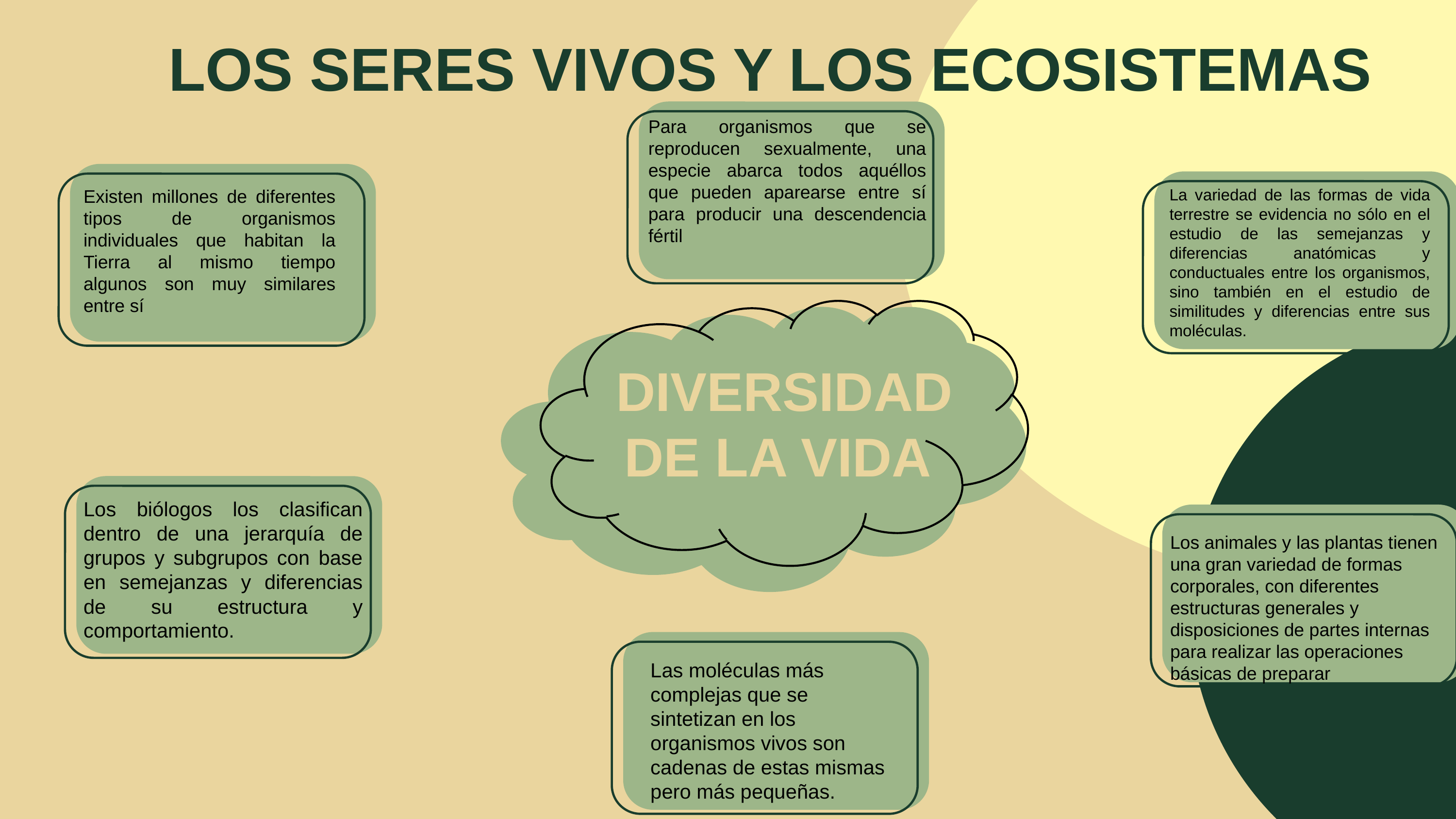

LOS SERES VIVOS Y LOS ECOSISTEMAS

Para organismos que se reproducen sexualmente, una especie abarca todos aquéllos que pueden aparearse entre sí para producir una descendencia fértil

Existen millones de diferentes tipos de organismos individuales que habitan la Tierra al mismo tiempo algunos son muy similares entre sí
La variedad de las formas de vida terrestre se evidencia no sólo en el estudio de las semejanzas y diferencias anatómicas y conductuales entre los organismos, sino también en el estudio de similitudes y diferencias entre sus moléculas.

DIVERSIDAD DE LA VIDA

Los biólogos los clasifican dentro de una jerarquía de grupos y subgrupos con base en semejanzas y diferencias de su estructura y comportamiento.

Los animales y las plantas tienen una gran variedad de formas corporales, con diferentes estructuras generales y disposiciones de partes internas para realizar las operaciones básicas de preparar

Las moléculas más complejas que se sintetizan en los organismos vivos son cadenas de estas mismas pero más pequeñas.